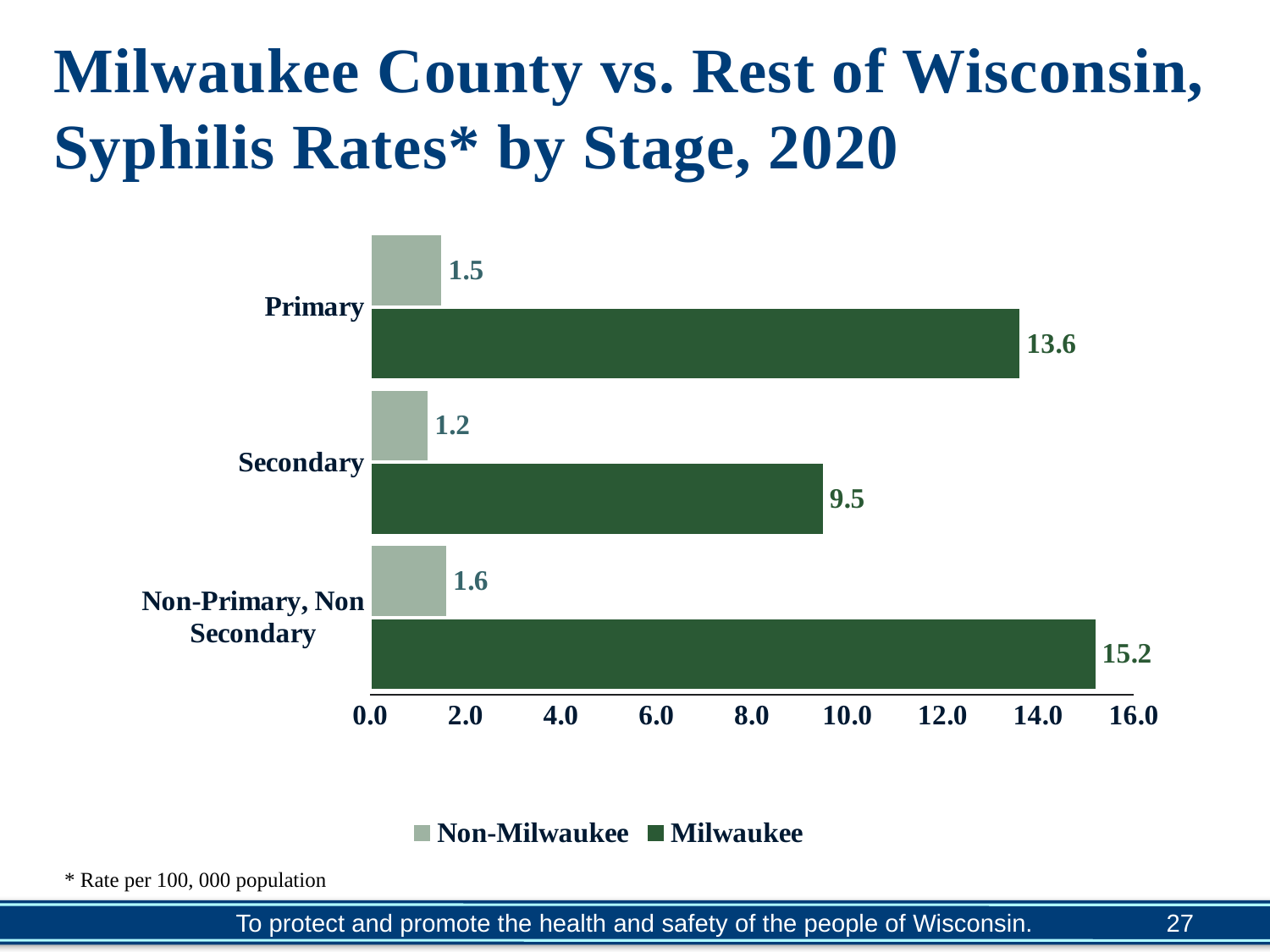

# Milwaukee County vs. Rest of Wisconsin, Syphilis Rates* by Stage, 2020

### Chart

| Category | Milwaukee | Non-Milwaukee |
|---|---|---|
| Non-Primary, Non Secondary | 15.231937989088008 | 1.6343838403566553 |
| Secondary | 9.519961243180004 | 1.2462176782719496 |
| Primary | 13.645277781891341 | 1.5322348503343641 |
* Rate per 100, 000 population
27